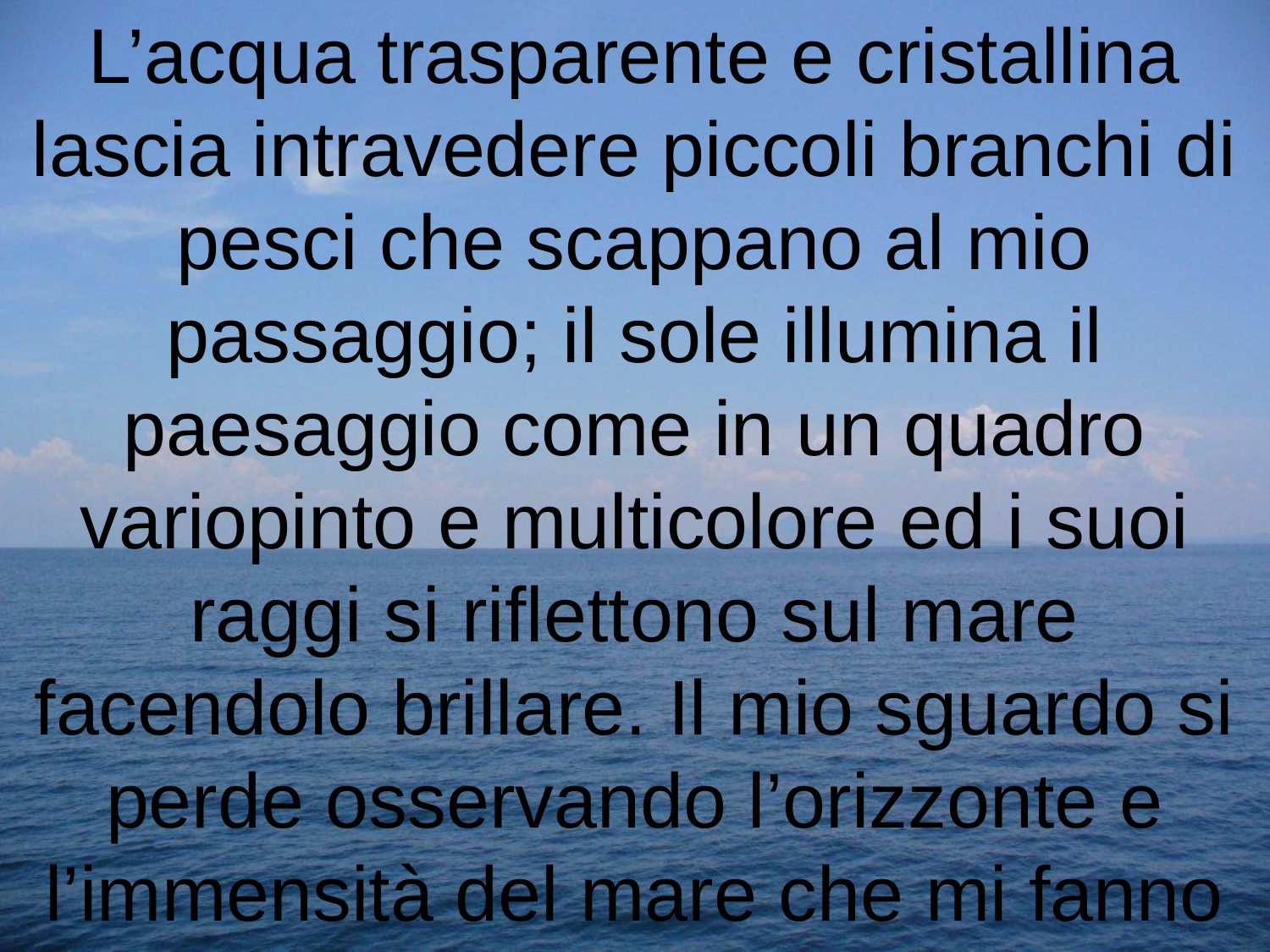

L’acqua trasparente e cristallina lascia intravedere piccoli branchi di pesci che scappano al mio passaggio; il sole illumina il paesaggio come in un quadro variopinto e multicolore ed i suoi raggi si riflettono sul mare facendolo brillare. Il mio sguardo si perde osservando l’orizzonte e l’immensità del mare che mi fanno sentire  parte di quell’universo meraviglioso che è la natura.